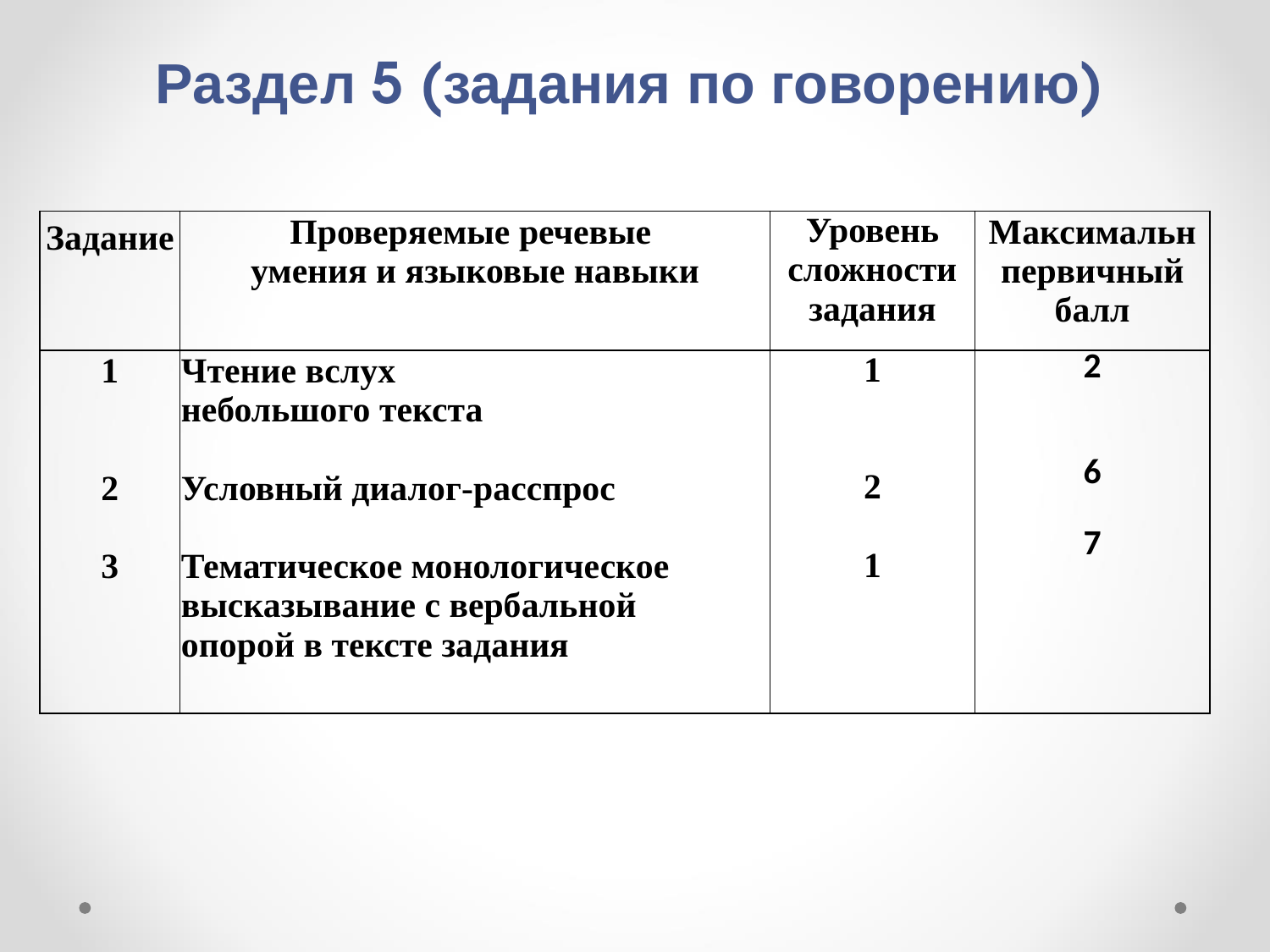

Раздел 5 (задания по говорению)
| Задание | Проверяемые речевые умения и языковые навыки | Уровень сложности задания | Максимальн первичный балл |
| --- | --- | --- | --- |
| 1 2 3 | Чтение вслух небольшого текста Условный диалог-расспрос Тематическое монологическое высказывание с вербальной опорой в тексте задания | 1 2 1 | 2 6 7 |